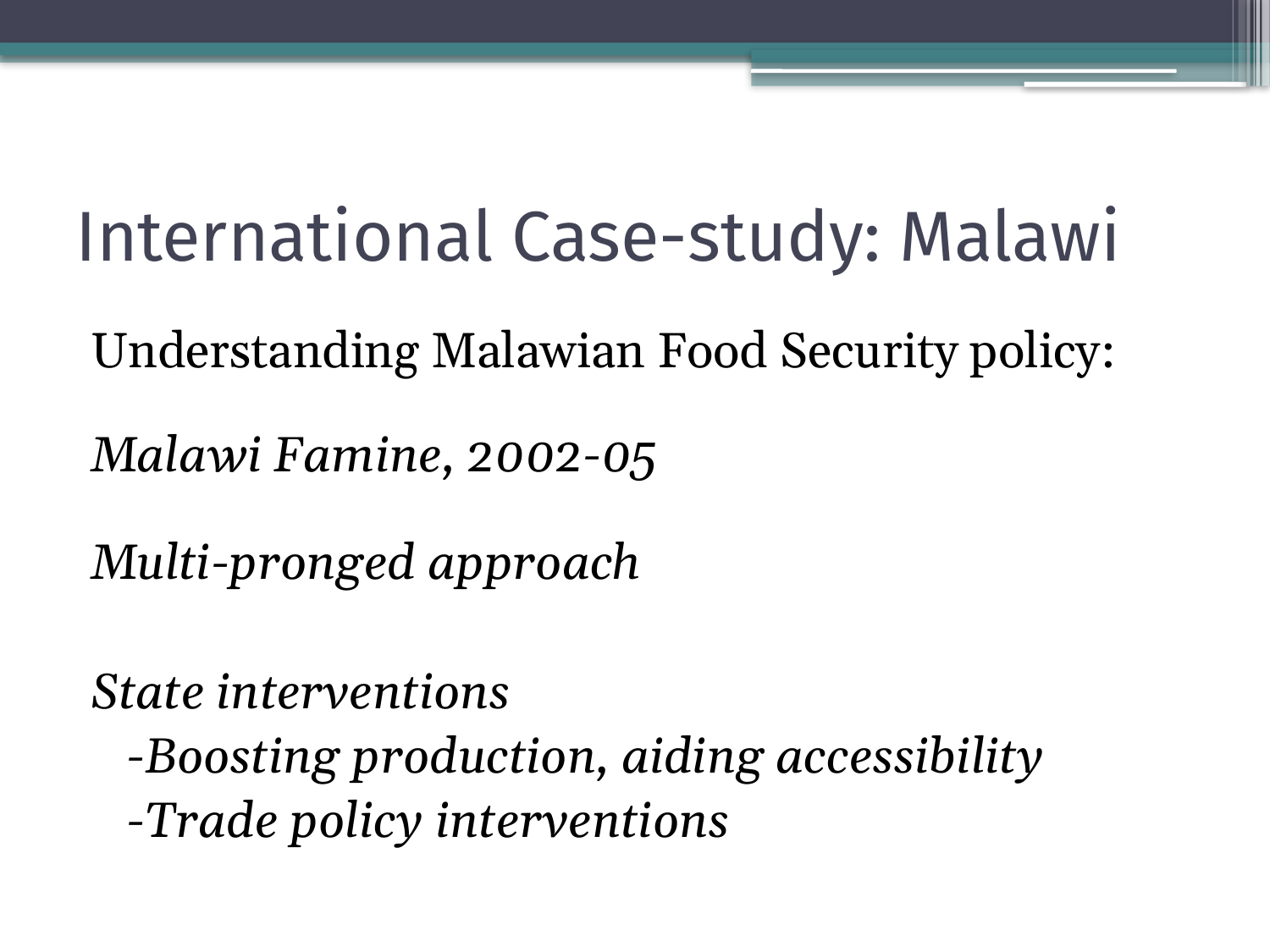

# International Case-study: Malawi
Understanding Malawian Food Security policy:

Malawi Famine, 2002-05

Multi-pronged approach

State interventions
	-Boosting production, aiding accessibility
	-Trade policy interventions